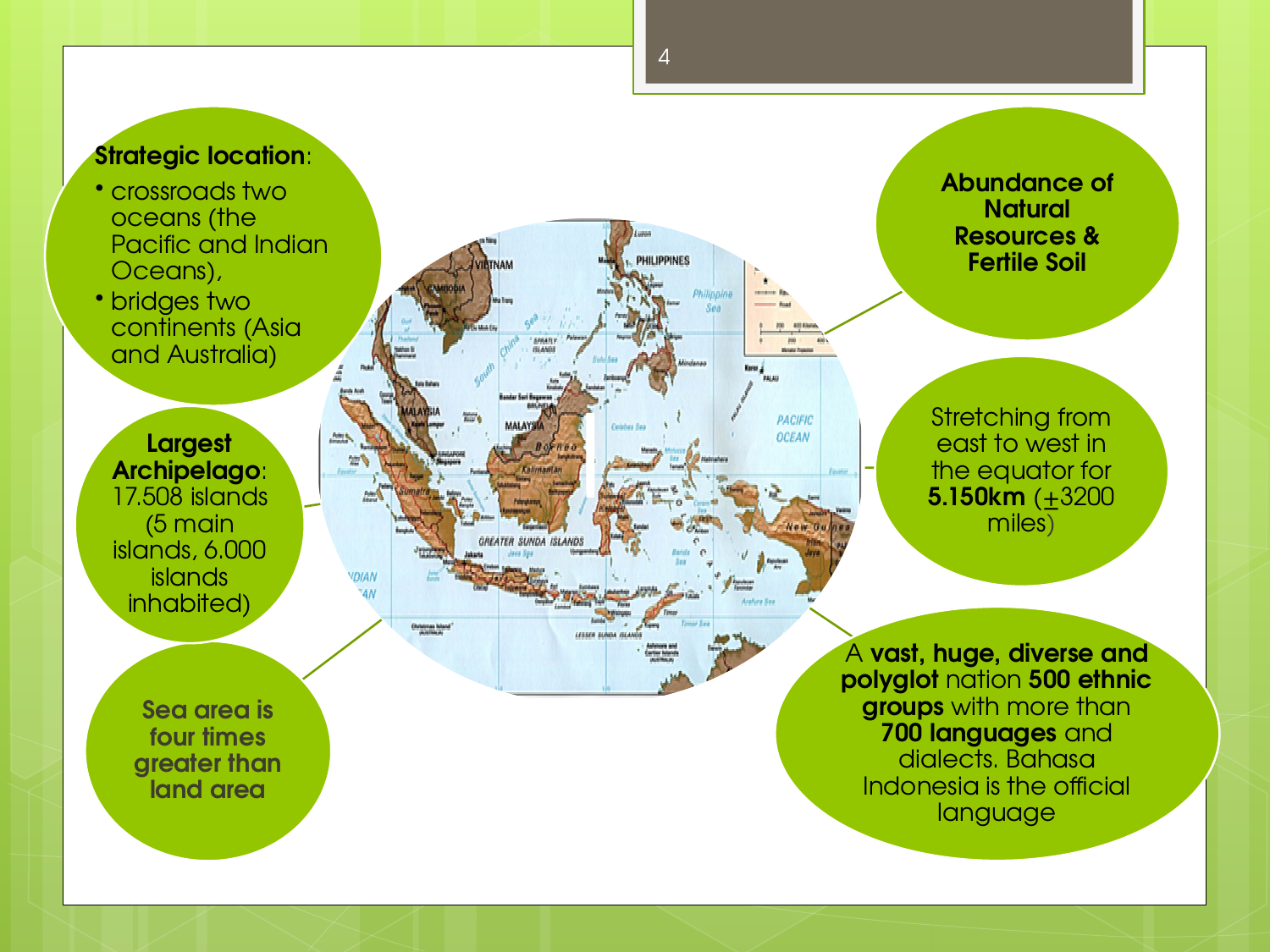

4
I

Stretching from east to west in the equator for 5.150km (±3200 miles)

Abundance of Natural Resources & Fertile Soil

A vast, huge, diverse and polyglot nation 500 ethnic groups with more than 700 languages and dialects. Bahasa Indonesia is the official language

Sea area is four times greater than land area

Largest Archipelago: 17.508 islands (5 main islands, 6.000 islands inhabited)

Strategic location:
crossroads two oceans (the Pacific and Indian Oceans),
bridges two continents (Asia and Australia)